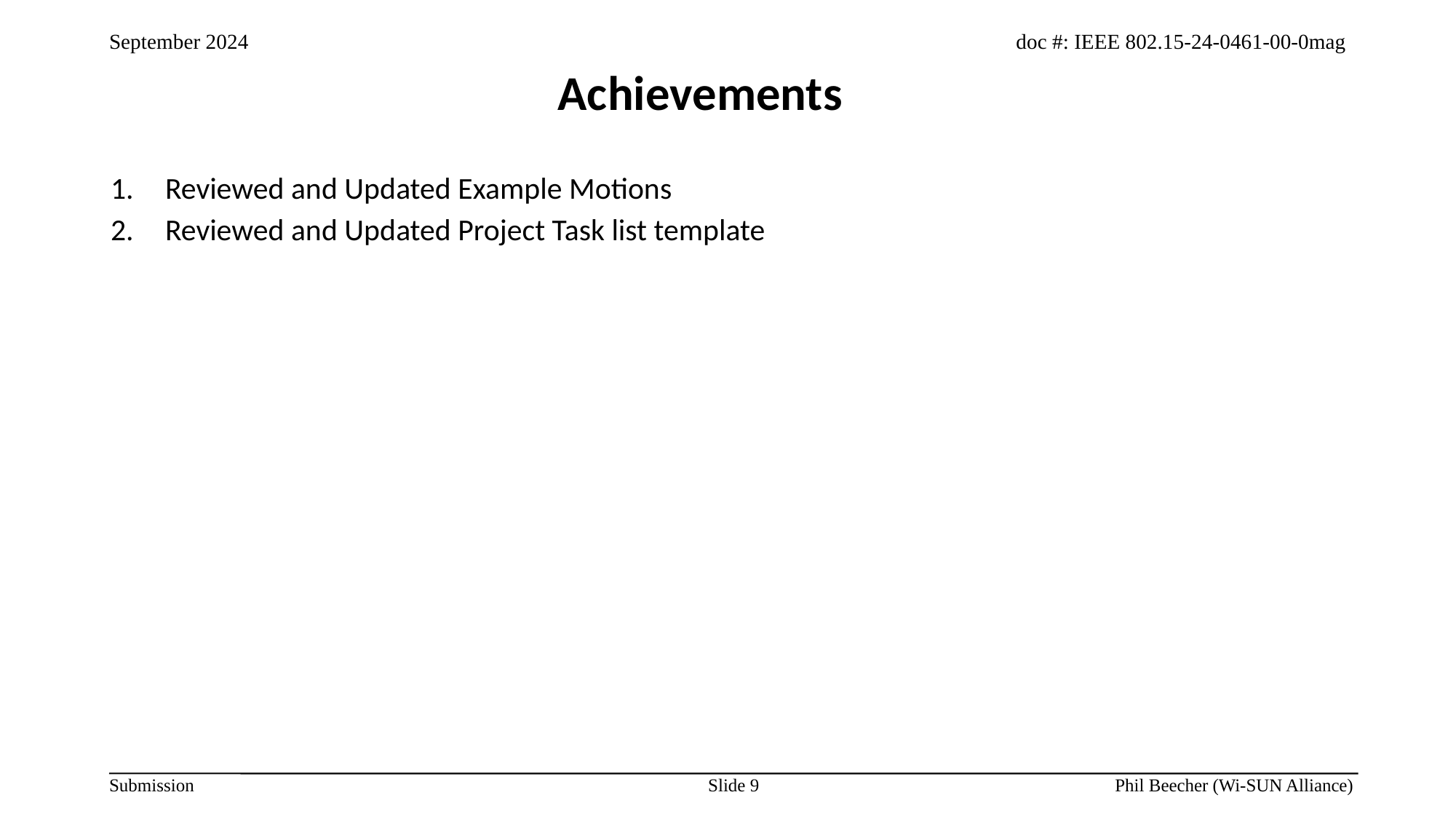

Achievements
Reviewed and Updated Example Motions
Reviewed and Updated Project Task list template

Slide 9
Phil Beecher (Wi-SUN Alliance)